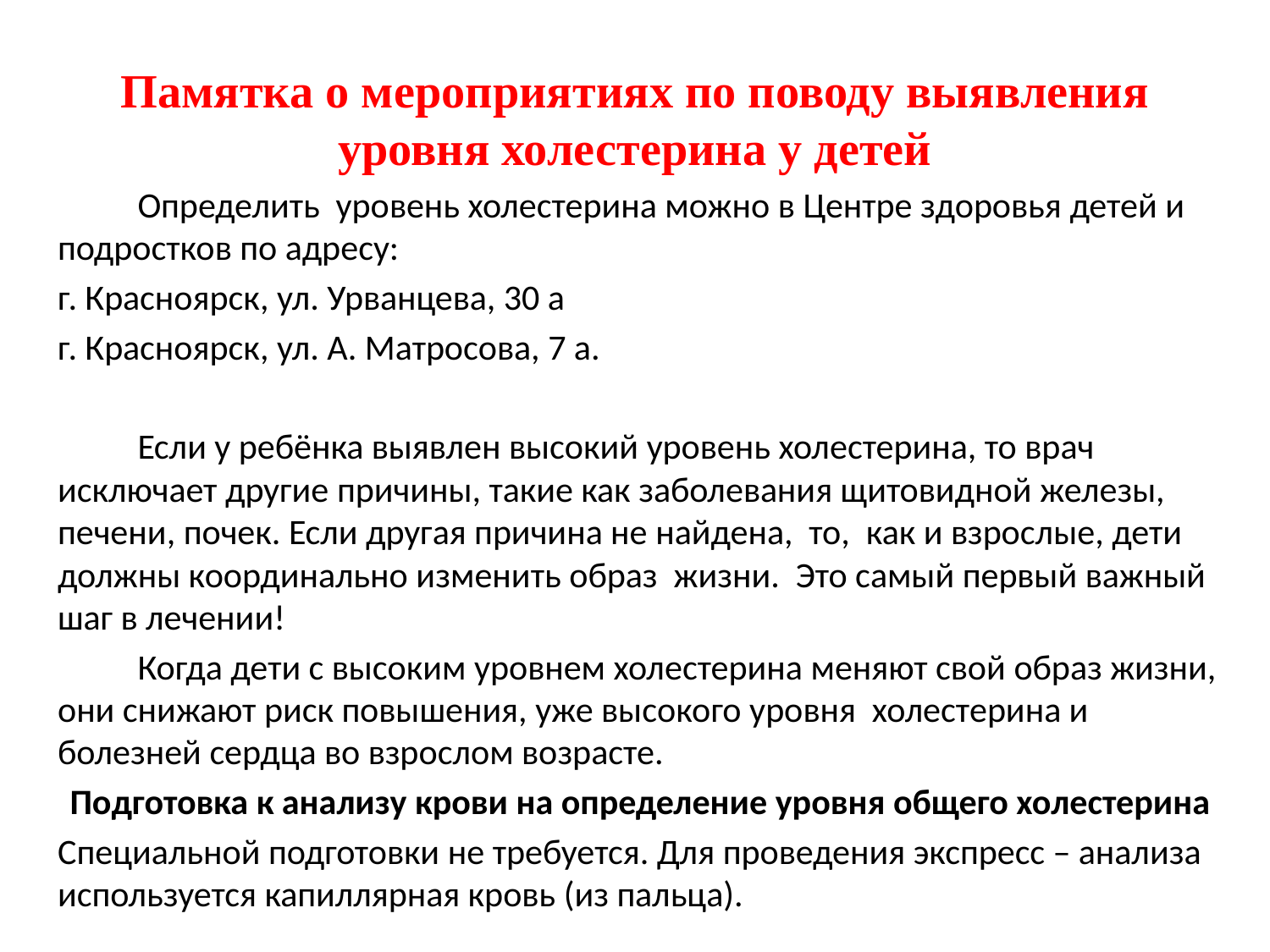

# Памятка о мероприятиях по поводу выявления уровня холестерина у детей
	Определить  уровень холестерина можно в Центре здоровья детей и подростков по адресу:
г. Красноярск, ул. Урванцева, 30 а
г. Красноярск, ул. А. Матросова, 7 а.

	Если у ребёнка выявлен высокий уровень холестерина, то врач исключает другие причины, такие как заболевания щитовидной железы, печени, почек. Если другая причина не найдена,  то,  как и взрослые, дети должны координально изменить образ  жизни.  Это самый первый важный шаг в лечении!
	Когда дети с высоким уровнем холестерина меняют свой образ жизни, они снижают риск повышения, уже высокого уровня  холестерина и болезней сердца во взрослом возрасте.
Подготовка к анализу крови на определение уровня общего холестерина
Специальной подготовки не требуется. Для проведения экспресс – анализа используется капиллярная кровь (из пальца).